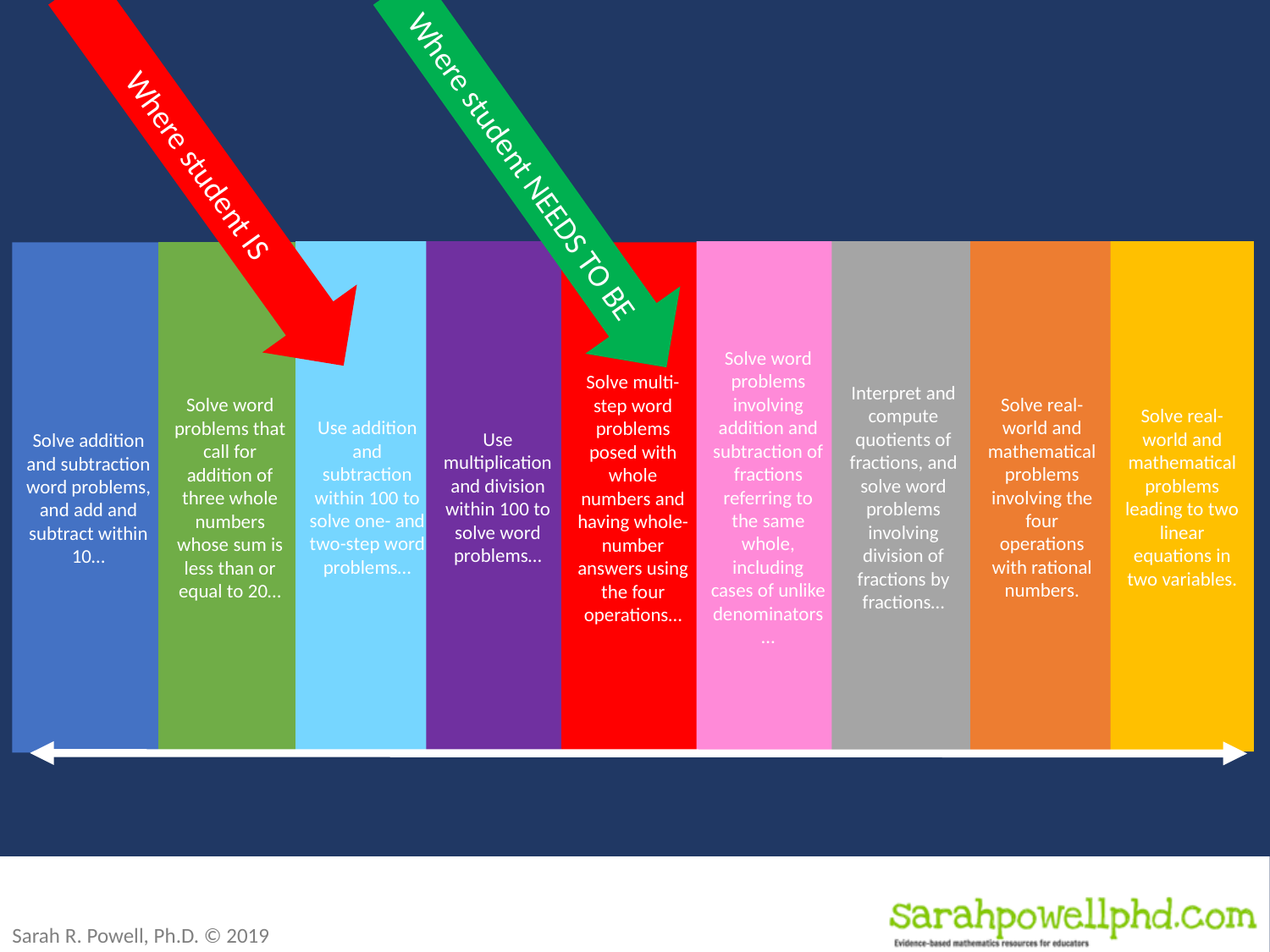

Where student IS
Where student NEEDS TO BE
Use addition and subtraction within 100 to solve one- and two-step word problems…
Use multiplication and division within 100 to solve word problems…
Solve word problems involving addition and subtraction of fractions referring to the same whole, including cases of unlike denominators…
Interpret and compute quotients of fractions, and solve word problems involving division of fractions by fractions…
Solve real-world and mathematical problems involving the four operations with rational numbers.
Solve real-world and mathematical problems leading to two linear equations in two variables.
Solve word problems that call for addition of three whole numbers whose sum is less than or equal to 20…
Solve addition and subtraction word problems, and add and subtract within 10…
Solve multi-step word problems posed with whole numbers and having whole-number answers using the four operations…